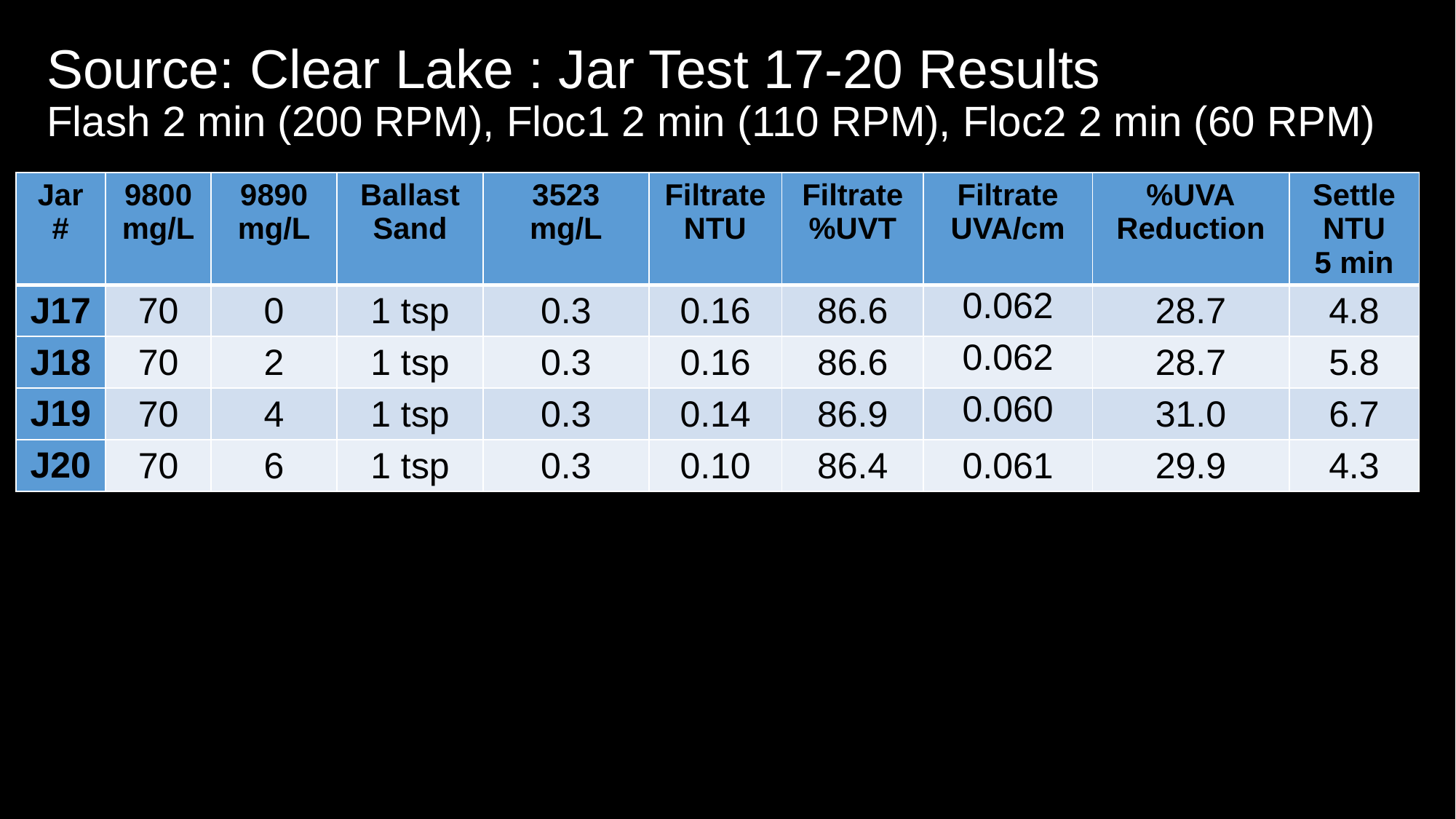

# Source: Clear Lake : Jar Test 17-20 Results Flash 2 min (200 RPM), Floc1 2 min (110 RPM), Floc2 2 min (60 RPM)
| Jar # | 9800 mg/L | 9890 mg/L | Ballast Sand | 3523 mg/L | Filtrate NTU | Filtrate %UVT | Filtrate UVA/cm | %UVA Reduction | Settle NTU 5 min |
| --- | --- | --- | --- | --- | --- | --- | --- | --- | --- |
| J17 | 70 | 0 | 1 tsp | 0.3 | 0.16 | 86.6 | 0.062 | 28.7 | 4.8 |
| J18 | 70 | 2 | 1 tsp | 0.3 | 0.16 | 86.6 | 0.062 | 28.7 | 5.8 |
| J19 | 70 | 4 | 1 tsp | 0.3 | 0.14 | 86.9 | 0.060 | 31.0 | 6.7 |
| J20 | 70 | 6 | 1 tsp | 0.3 | 0.10 | 86.4 | 0.061 | 29.9 | 4.3 |